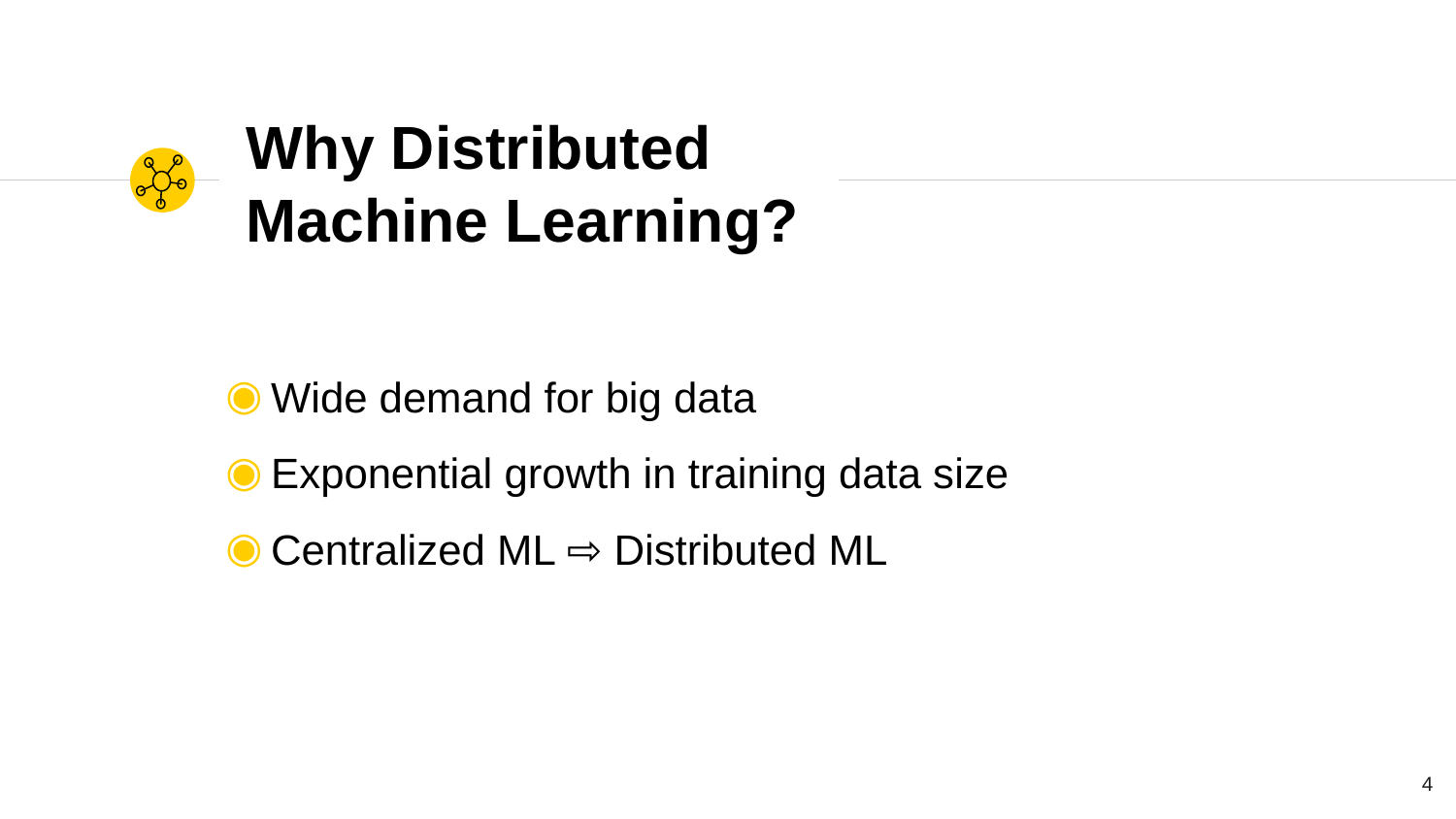

# Why Distributed Machine Learning?

Wide demand for big data
Exponential growth in training data size
Centralized ML ⇨ Distributed ML

4